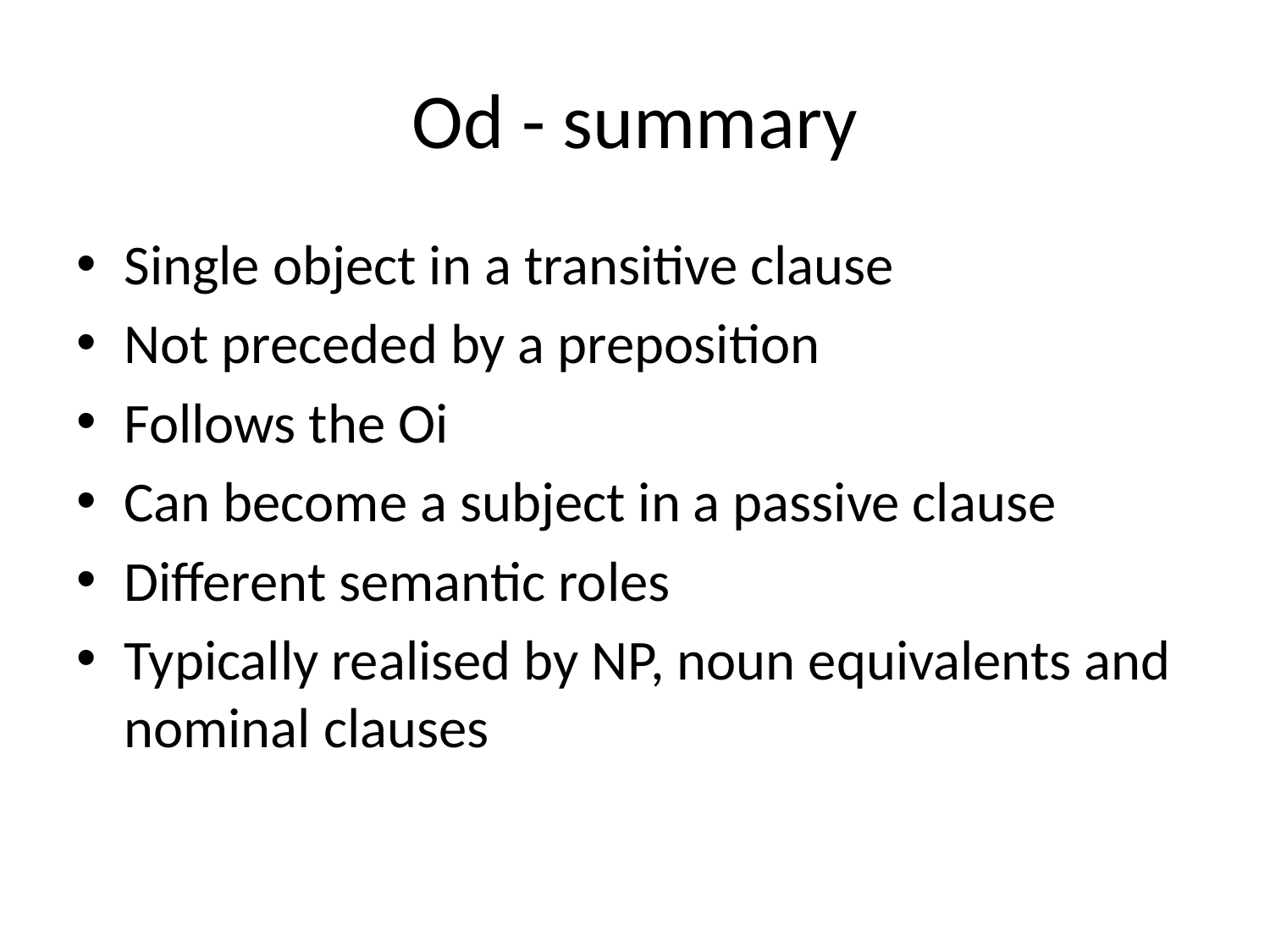

# Od - summary
Single object in a transitive clause
Not preceded by a preposition
Follows the Oi
Can become a subject in a passive clause
Different semantic roles
Typically realised by NP, noun equivalents and nominal clauses